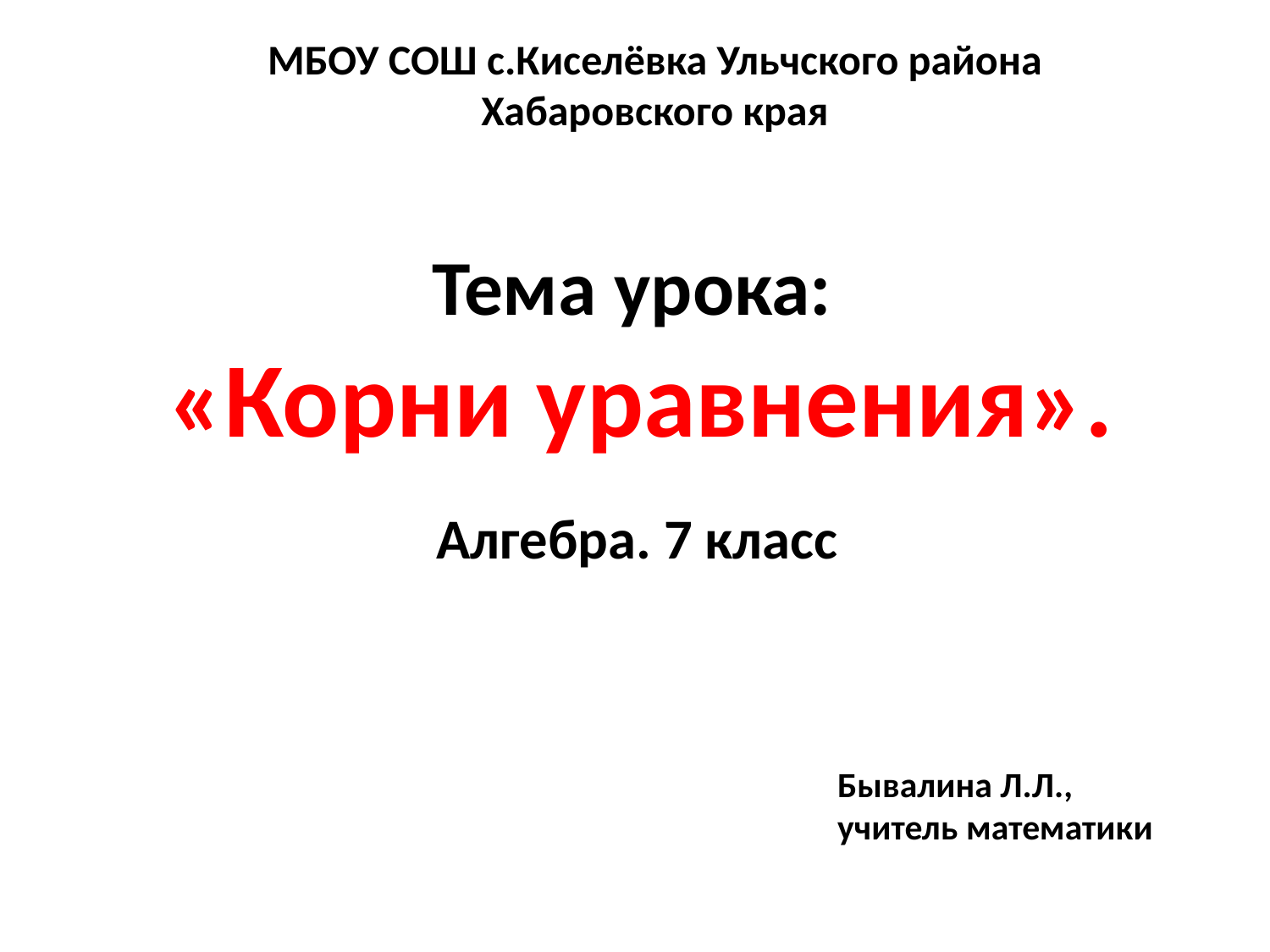

МБОУ СОШ с.Киселёвка Ульчского района Хабаровского края
# Тема урока: «Корни уравнения».
Алгебра. 7 класс
Бывалина Л.Л., учитель математики